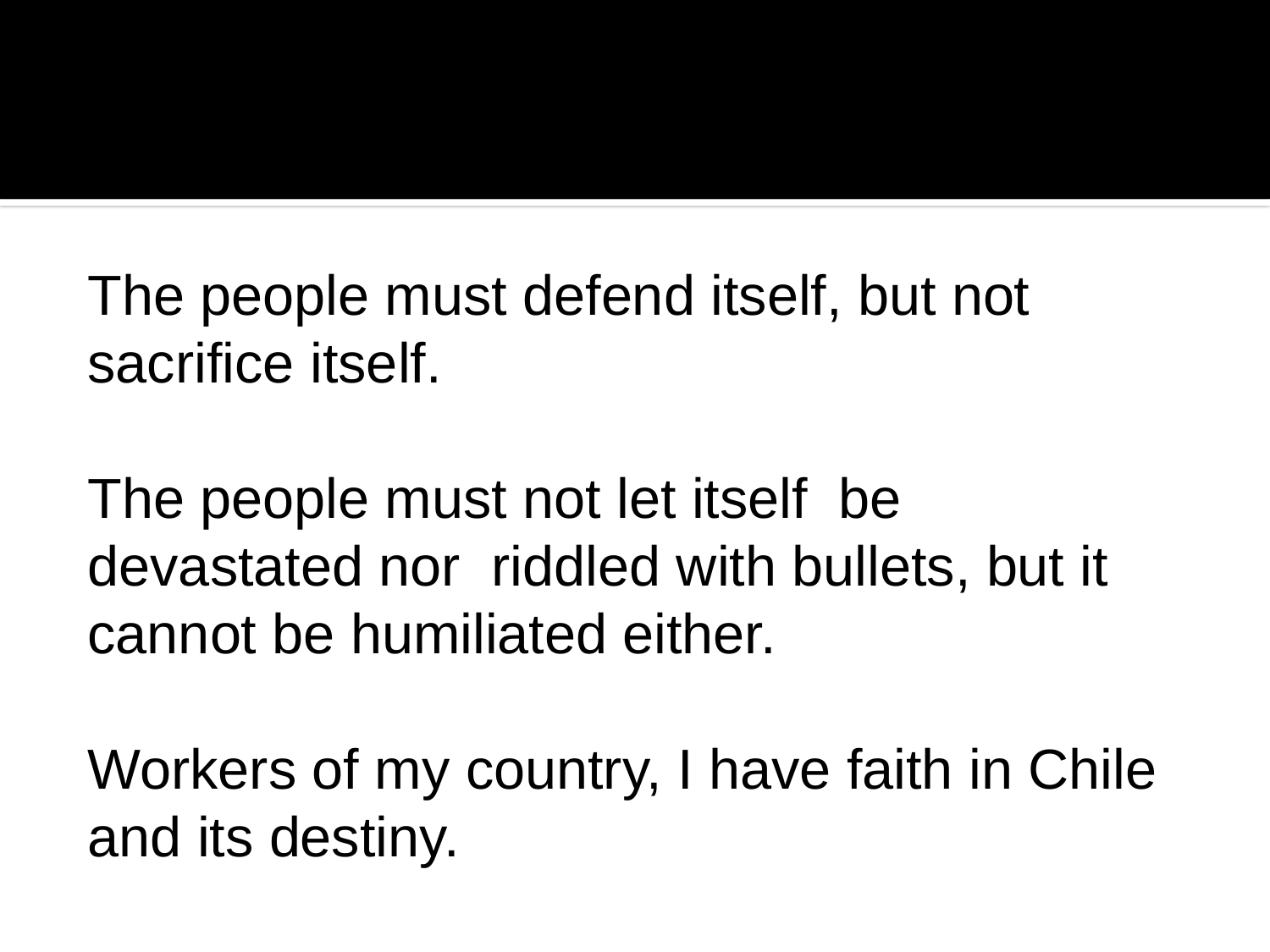

#
The people must defend itself, but not sacrifice itself.

The people must not let itself  be devastated nor  riddled with bullets, but it  cannot be humiliated either.

Workers of my country, I have faith in Chile and its destiny.